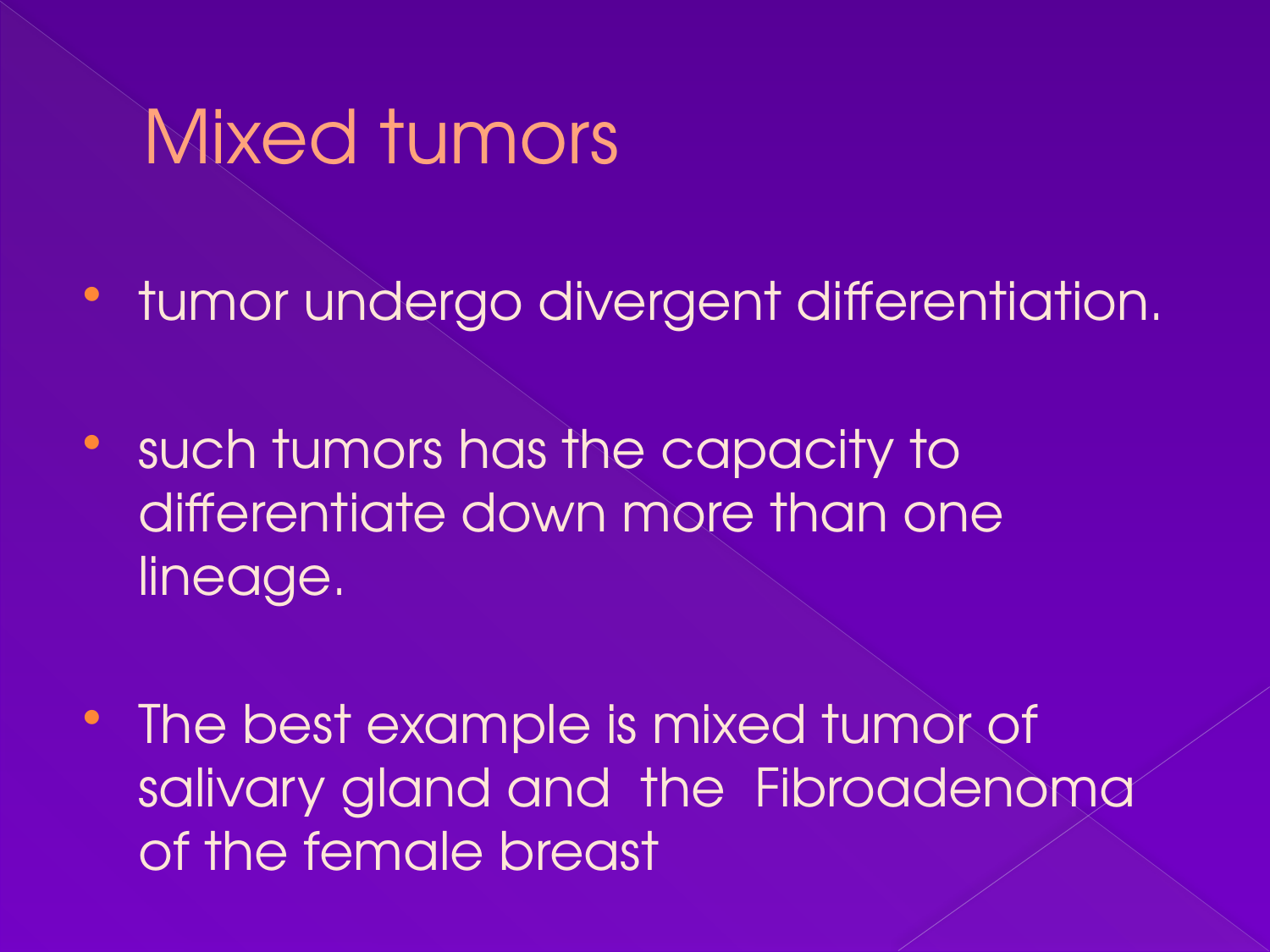

# Mixed tumors
tumor undergo divergent differentiation.

such tumors has the capacity to differentiate down more than one lineage.

The best example is mixed tumor of salivary gland and  the  Fibroadenoma of the female breast